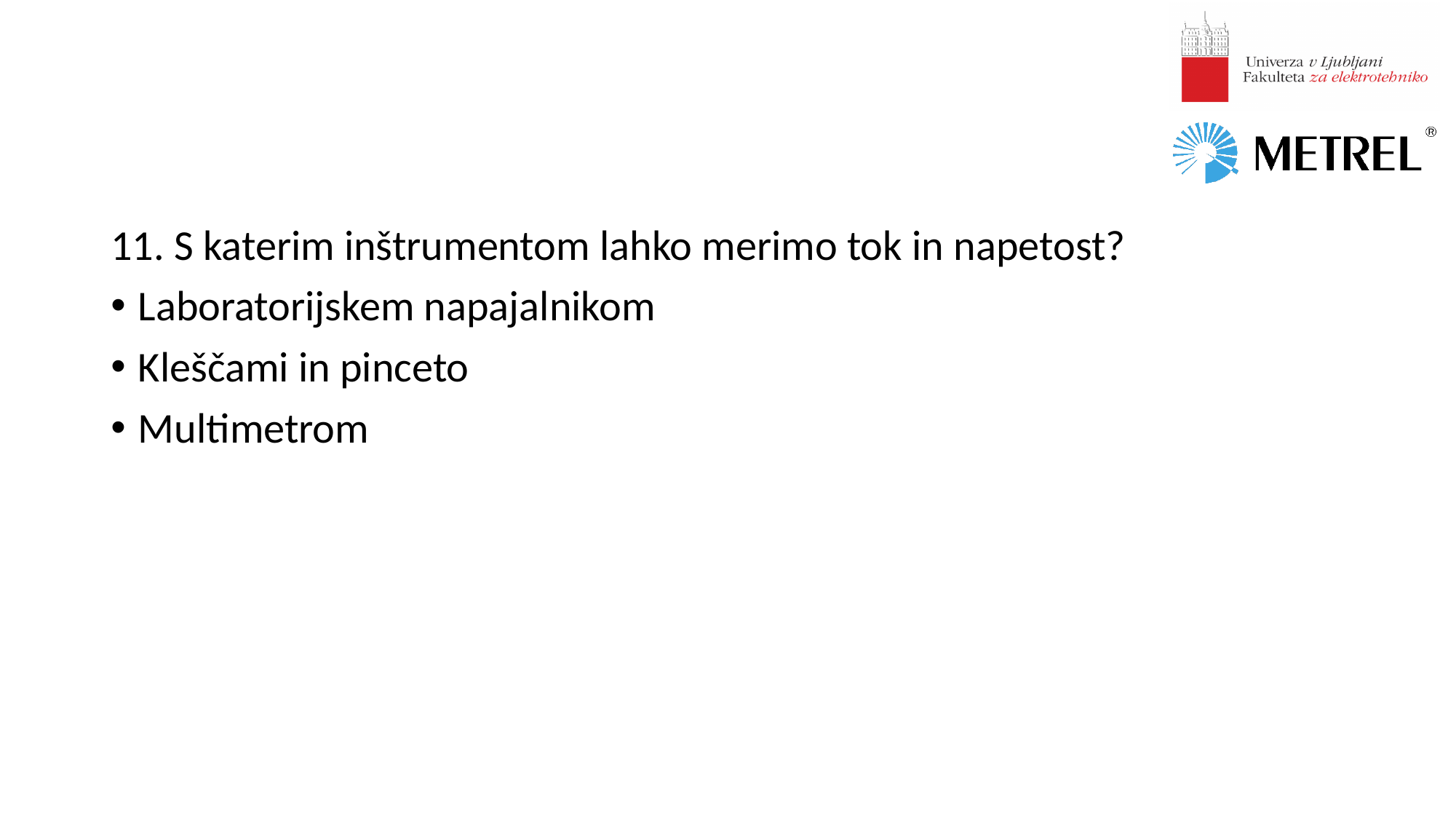

#
11. S katerim inštrumentom lahko merimo tok in napetost?
Laboratorijskem napajalnikom
Kleščami in pinceto
Multimetrom